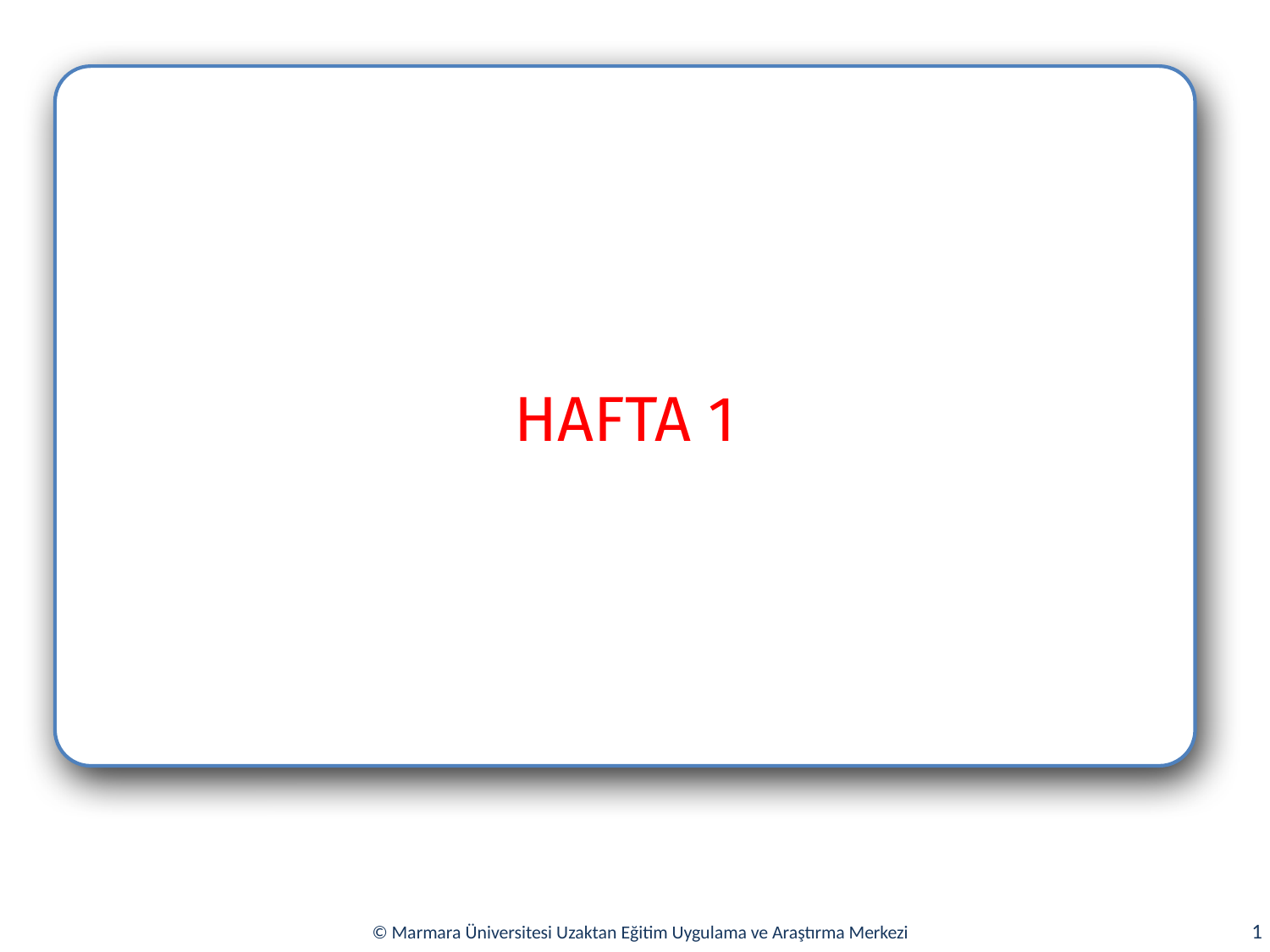

HAFTA 1
1
© Marmara Üniversitesi Uzaktan Eğitim Uygulama ve Araştırma Merkezi